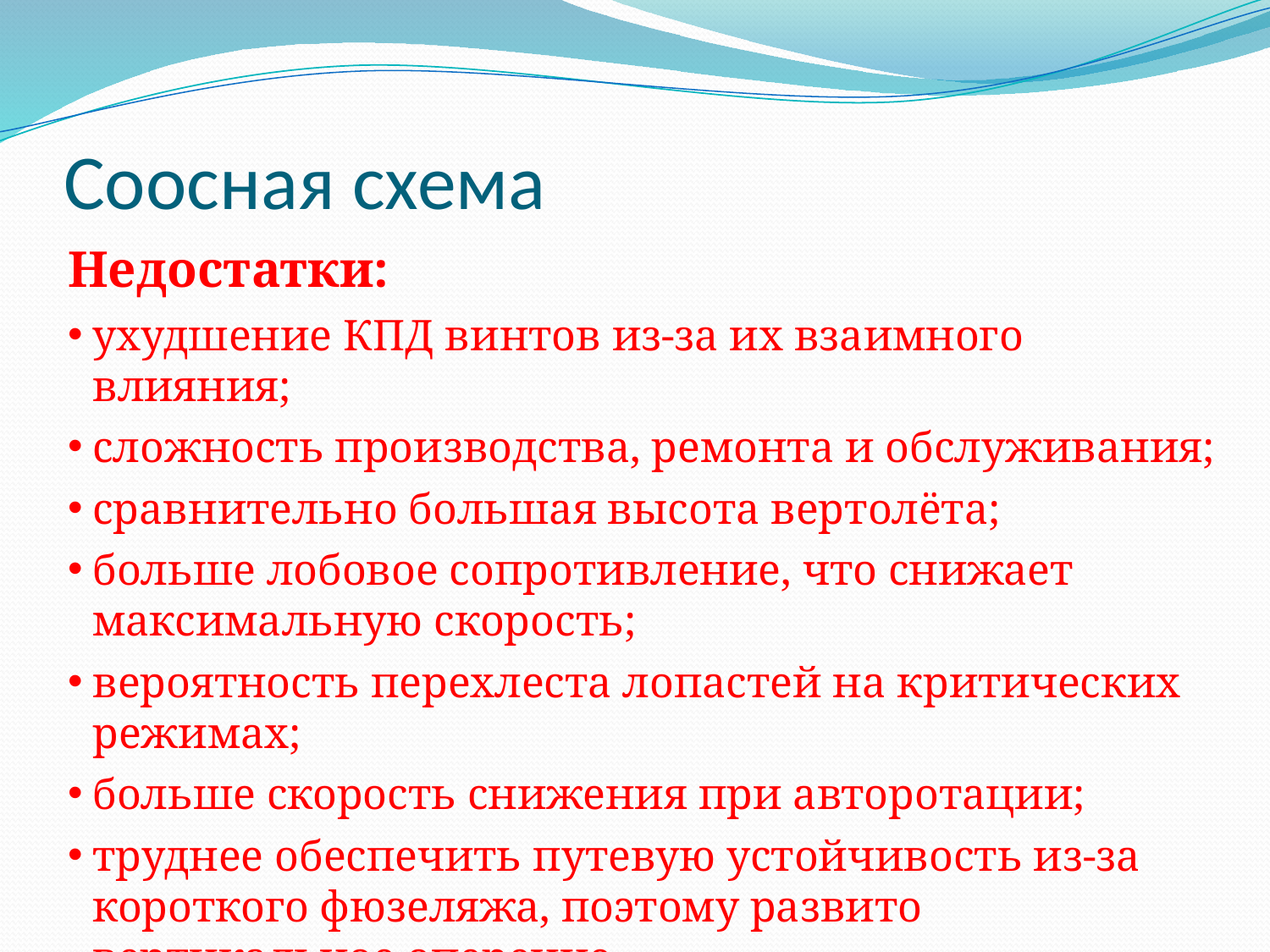

# Соосная схема
Недостатки:
ухудшение КПД винтов из-за их взаимного влияния;
сложность производства, ремонта и обслуживания;
сравнительно большая высота вертолёта;
больше лобовое сопротивление, что снижает максимальную скорость;
вероятность перехлеста лопастей на критических режимах;
больше скорость снижения при авторотации;
труднее обеспечить путевую устойчивость из-за короткого фюзеляжа, поэтому развито вертикальное оперение.